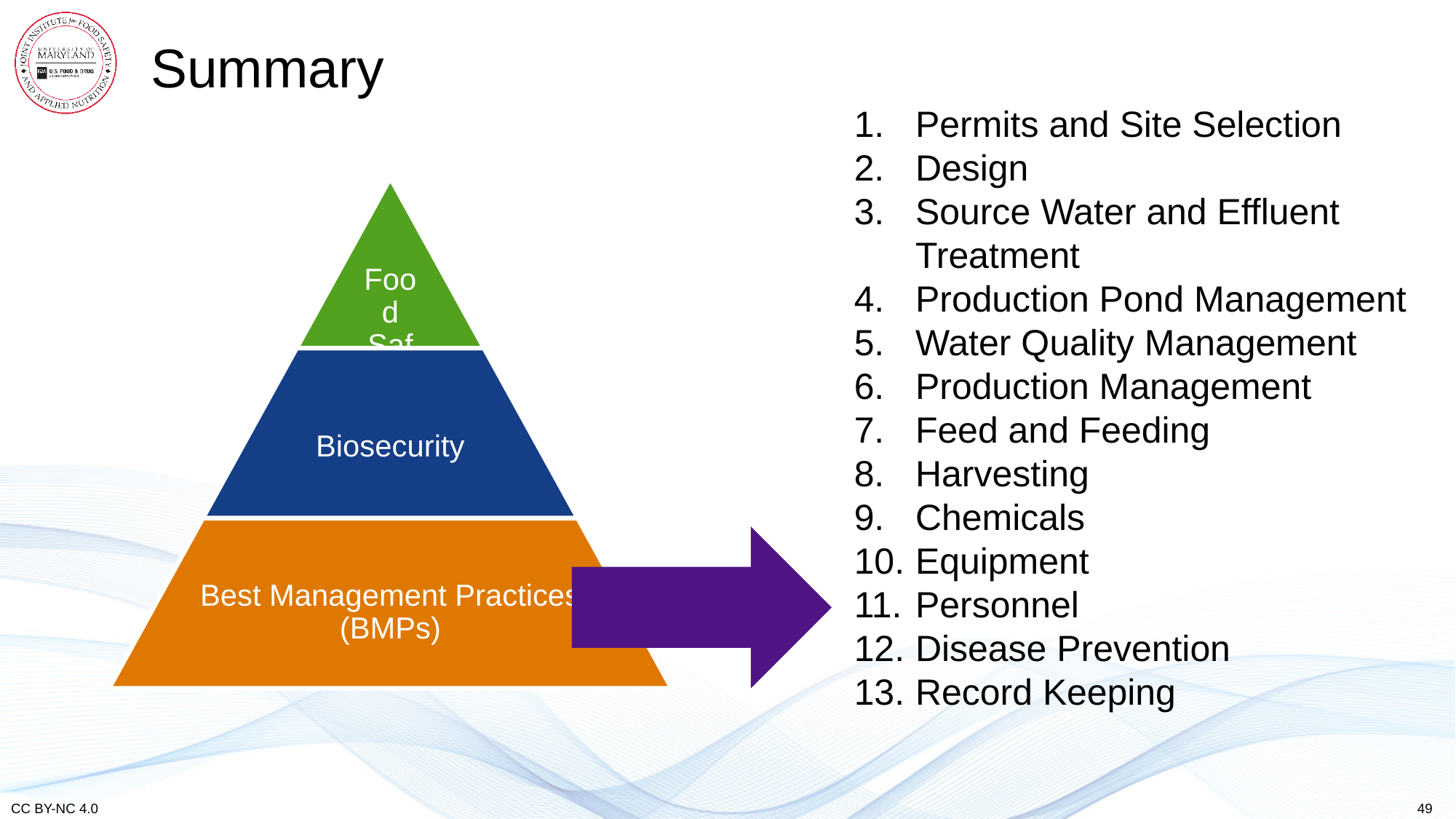

# Summary
Permits and Site Selection
Design
Source Water and Effluent Treatment
Production Pond Management
Water Quality Management
Production Management
Feed and Feeding
Harvesting
Chemicals
Equipment
Personnel
Disease Prevention
Record Keeping

Food
Safety
Biosecurity
Best Management Practices (BMPs)

49